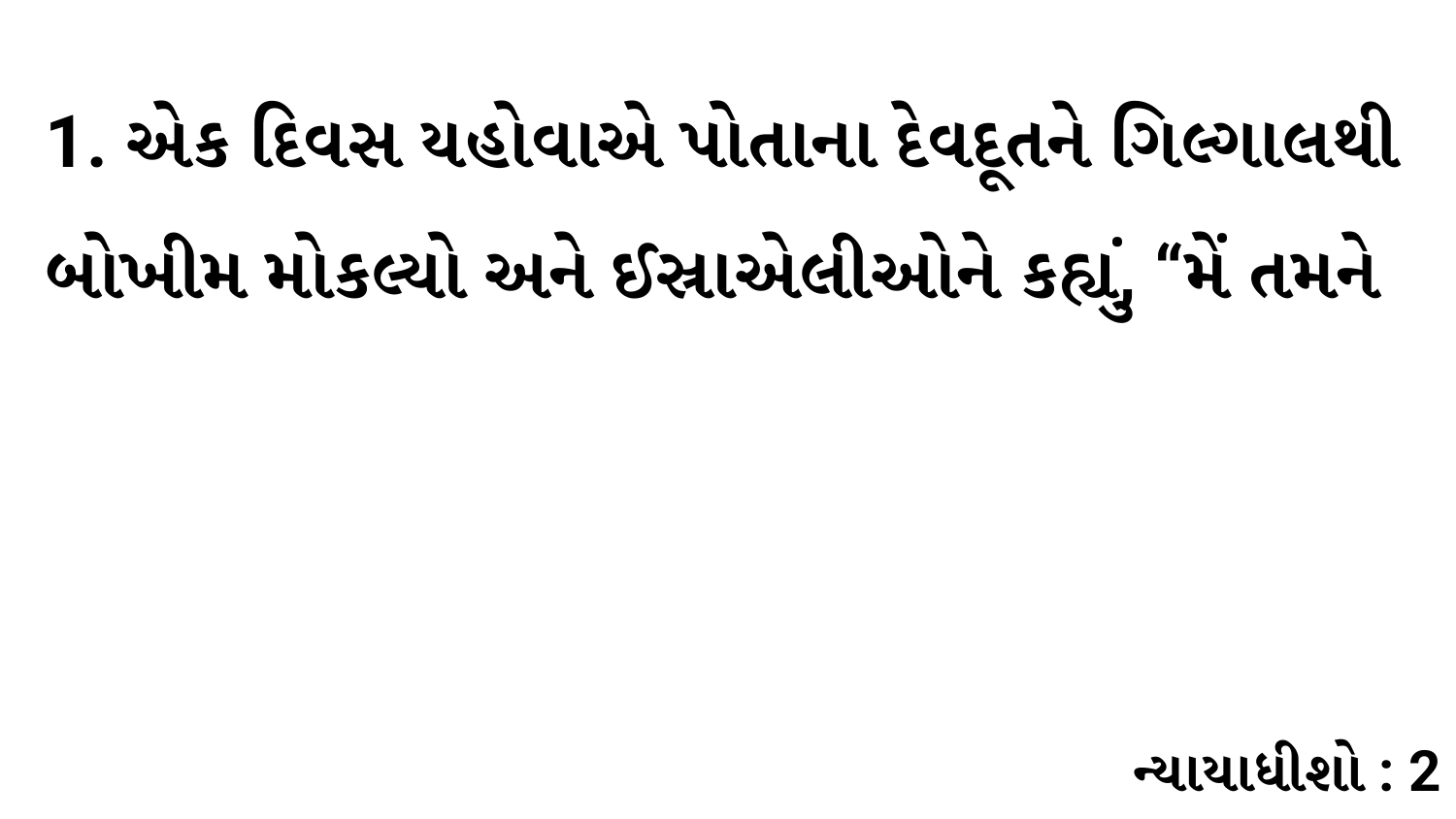

1. એક દિવસ યહોવાએ પોતાના દેવદૂતને ગિલ્ગાલથી બોખીમ મોકલ્યો અને ઈસ્રાએલીઓને કહ્યું, “મેં તમને
ન્યાયાધીશો : 2